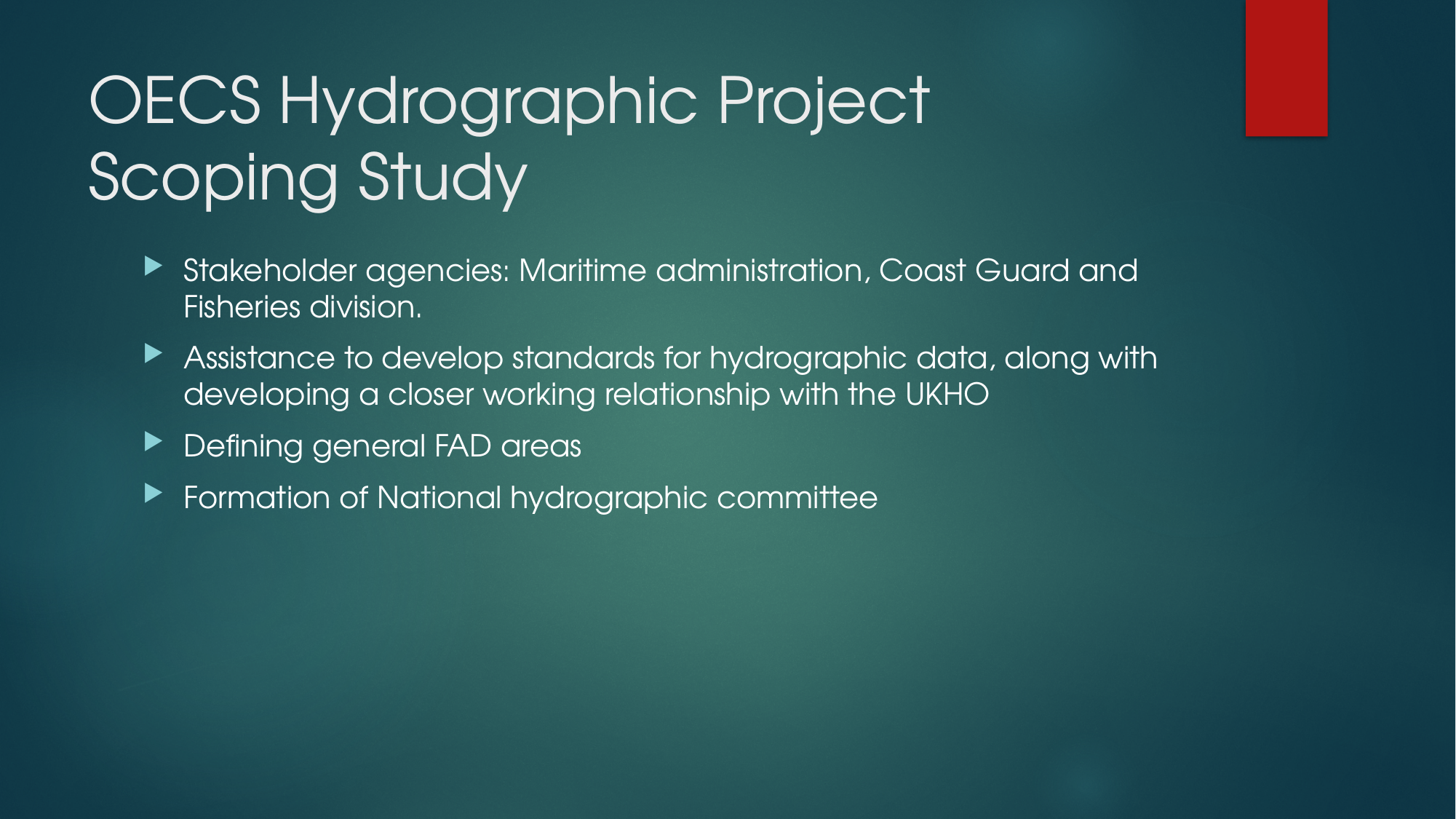

# OECS Hydrographic Project Scoping Study
Stakeholder agencies: Maritime administration, Coast Guard and Fisheries division.
Assistance to develop standards for hydrographic data, along with developing a closer working relationship with the UKHO
Defining general FAD areas
Formation of National hydrographic committee